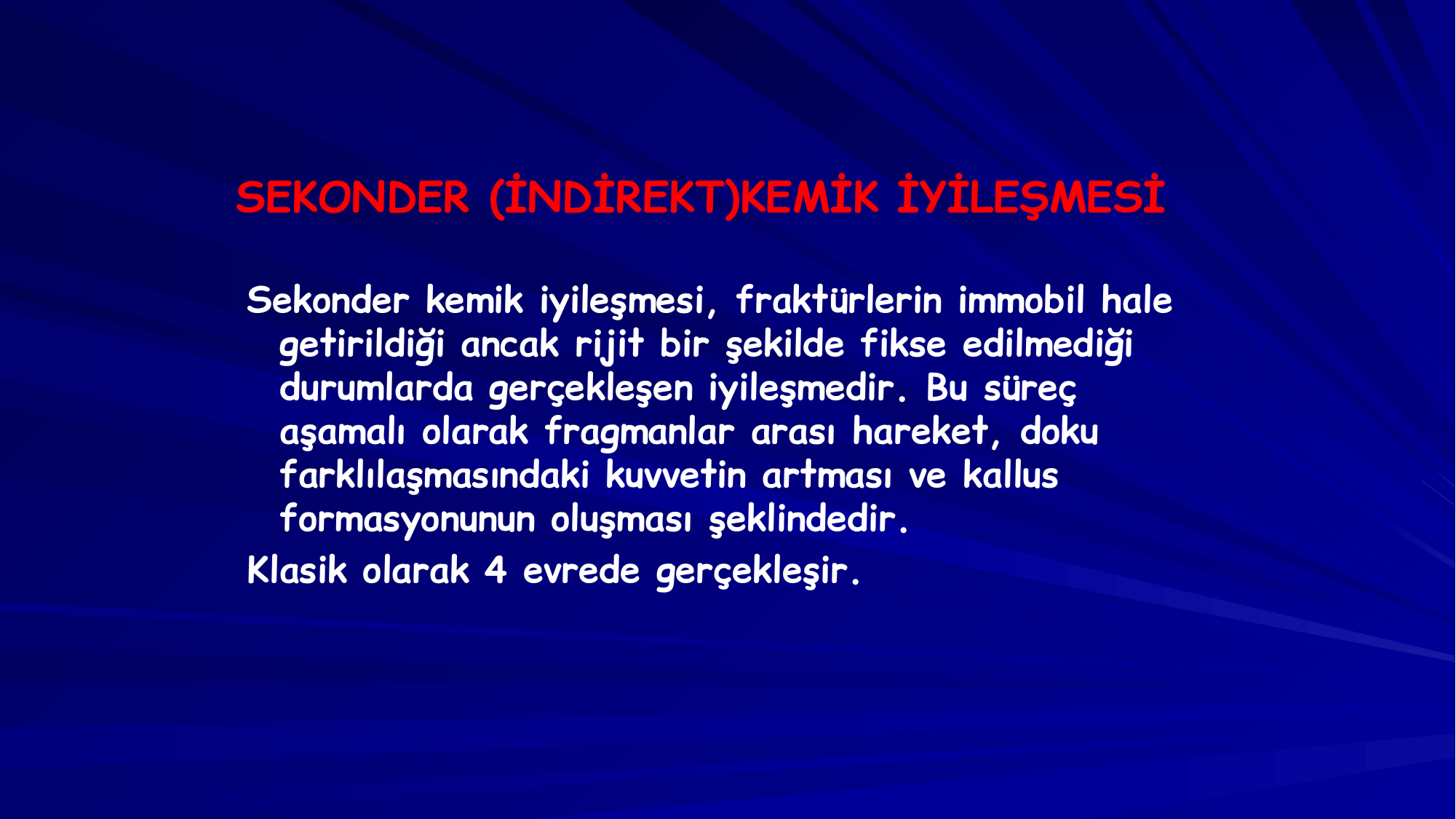

# SEKONDER (İNDİREKT)KEMİK İYİLEŞMESİ

Sekonder kemik iyileşmesi, fraktürlerin immobil hale getirildiği ancak rijit bir şekilde fikse edilmediği durumlarda gerçekleşen iyileşmedir. Bu süreç aşamalı olarak fragmanlar arası hareket, doku farklılaşmasındaki kuvvetin artması ve kallus formasyonunun oluşması şeklindedir.
Klasik olarak 4 evrede gerçekleşir.